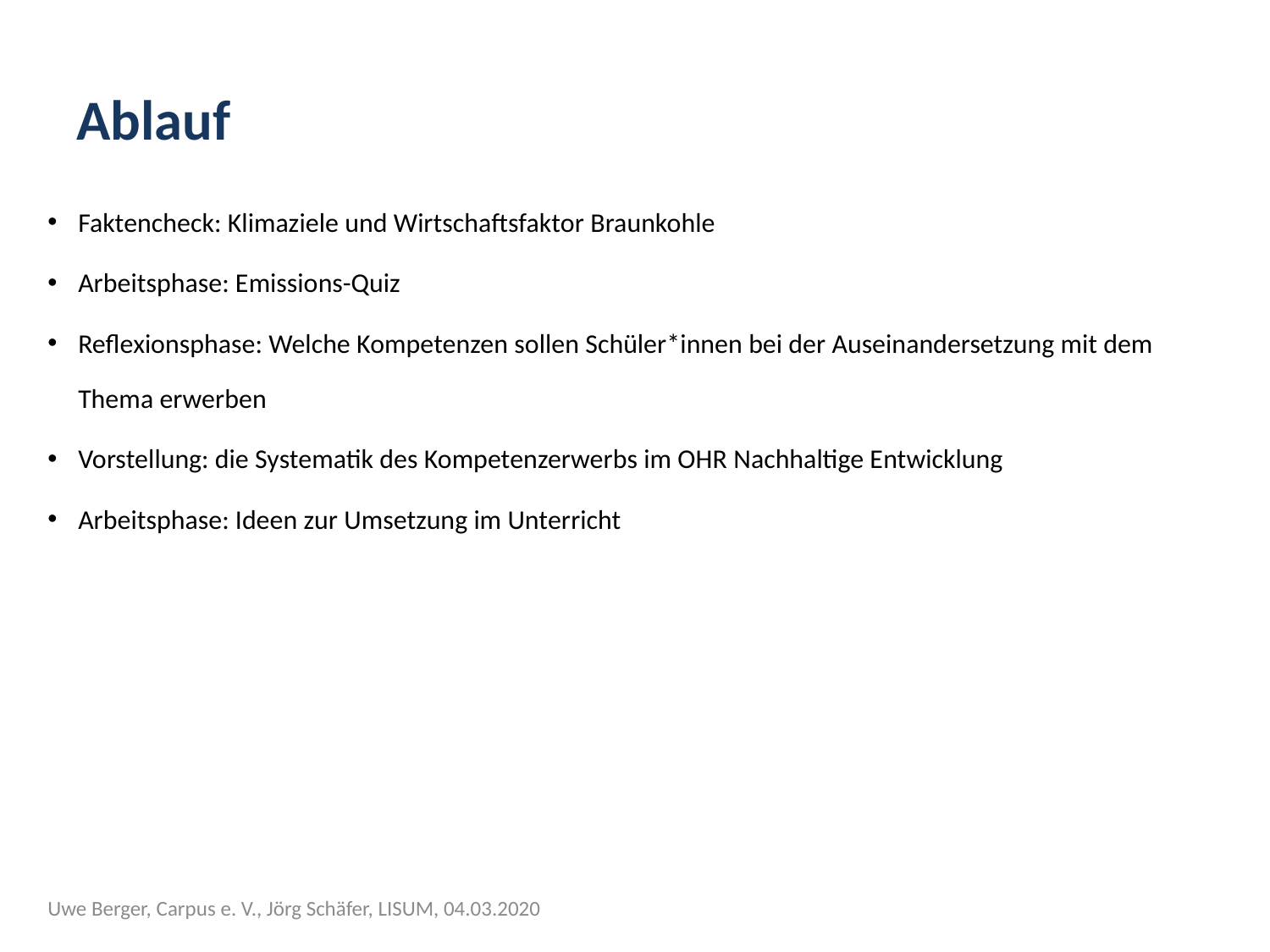

# Ablauf
Faktencheck: Klimaziele und Wirtschaftsfaktor Braunkohle
Arbeitsphase: Emissions-Quiz
Reflexionsphase: Welche Kompetenzen sollen Schüler*innen bei der Auseinandersetzung mit dem Thema erwerben
Vorstellung: die Systematik des Kompetenzerwerbs im OHR Nachhaltige Entwicklung
Arbeitsphase: Ideen zur Umsetzung im Unterricht

Uwe Berger, Carpus e. V., Jörg Schäfer, LISUM, 04.03.2020